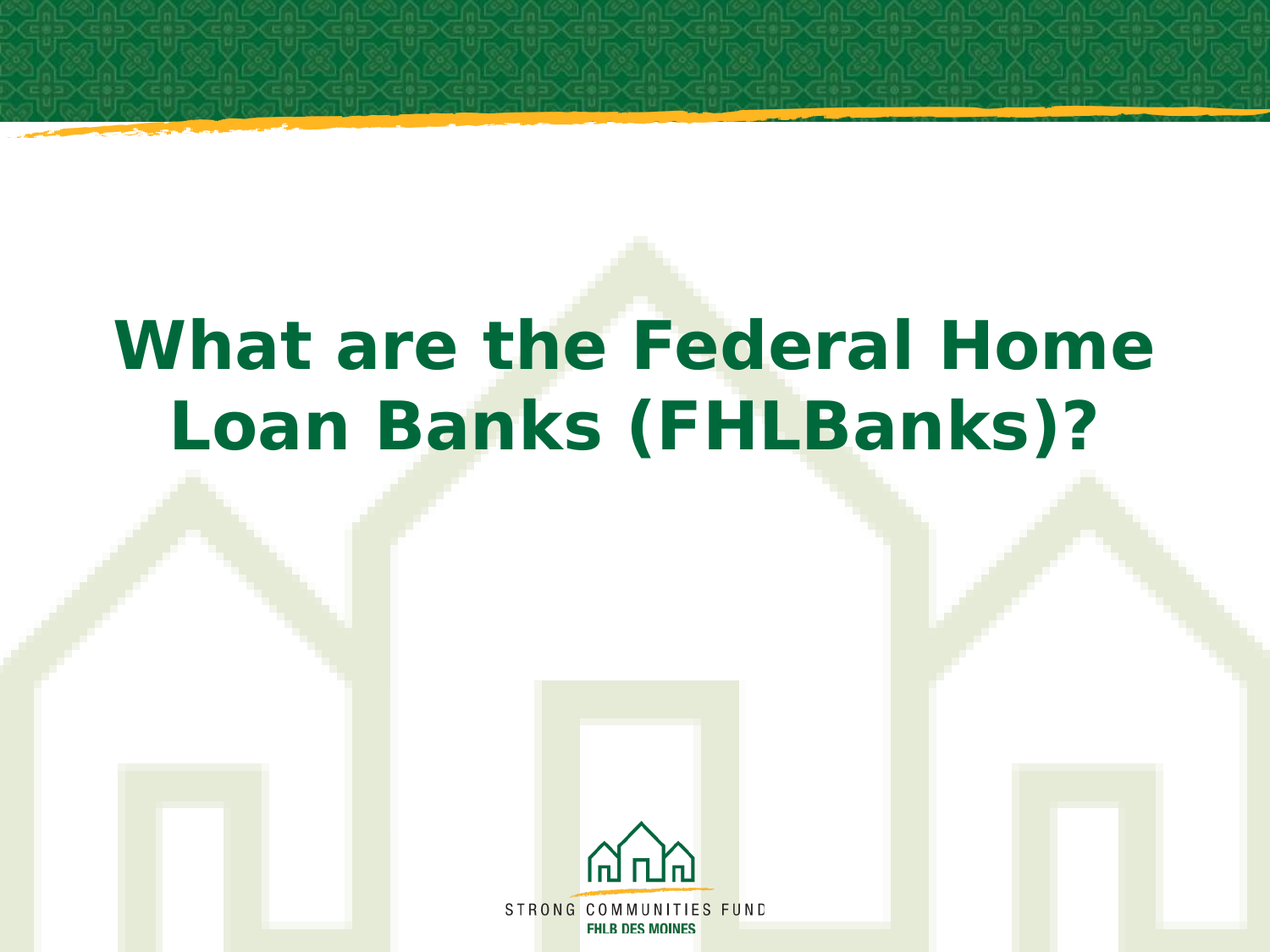

# What are the Federal Home Loan Banks (FHLBanks)?